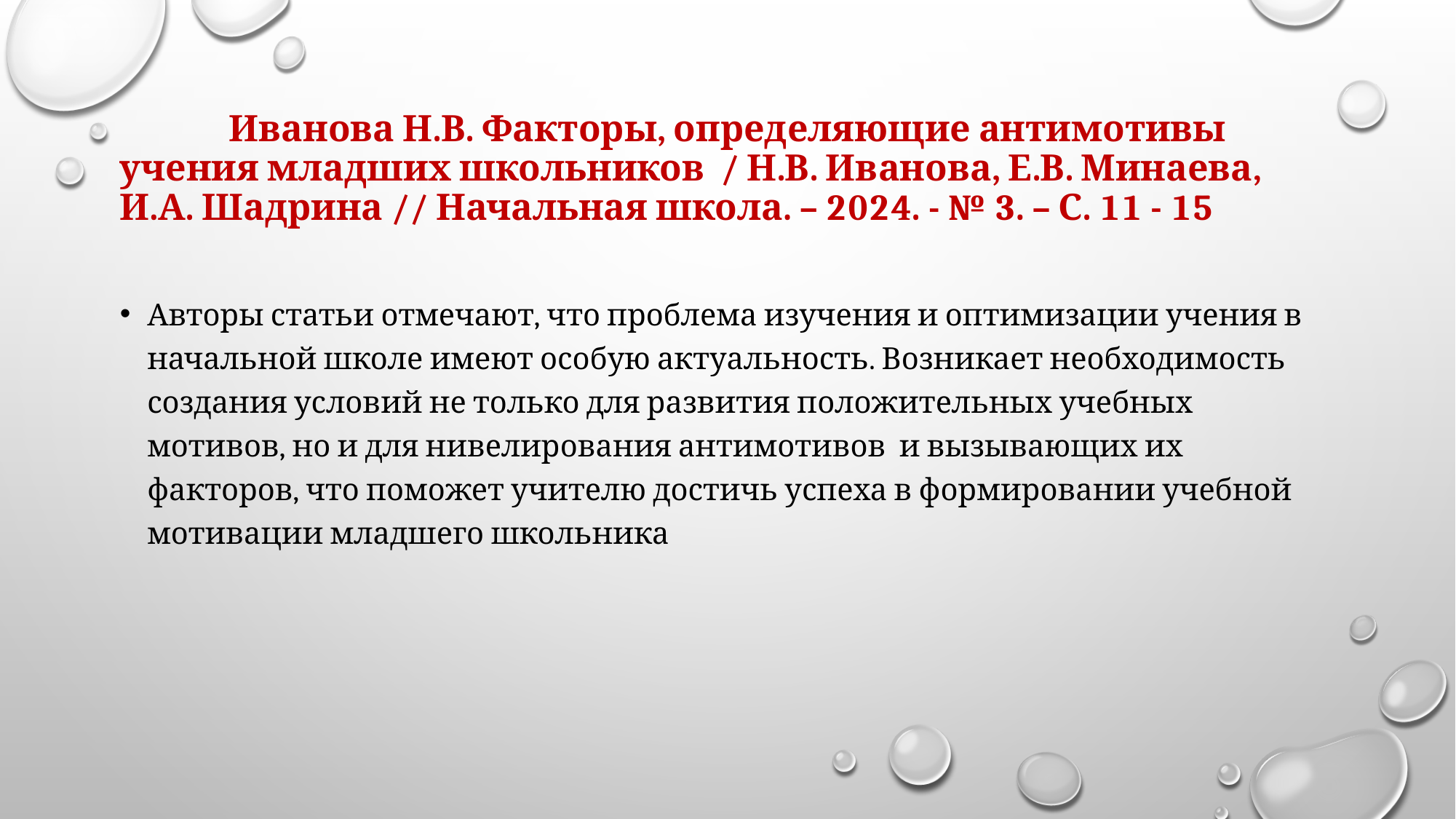

# Иванова Н.В. Факторы, определяющие антимотивы учения младших школьников  / Н.В. Иванова, Е.В. Минаева, И.А. Шадрина // Начальная школа. – 2024. - № 3. – С. 11 - 15
Авторы статьи отмечают, что проблема изучения и оптимизации учения в начальной школе имеют особую актуальность. Возникает необходимость создания условий не только для развития положительных учебных мотивов, но и для нивелирования антимотивов  и вызывающих их факторов, что поможет учителю достичь успеха в формировании учебной мотивации младшего школьника